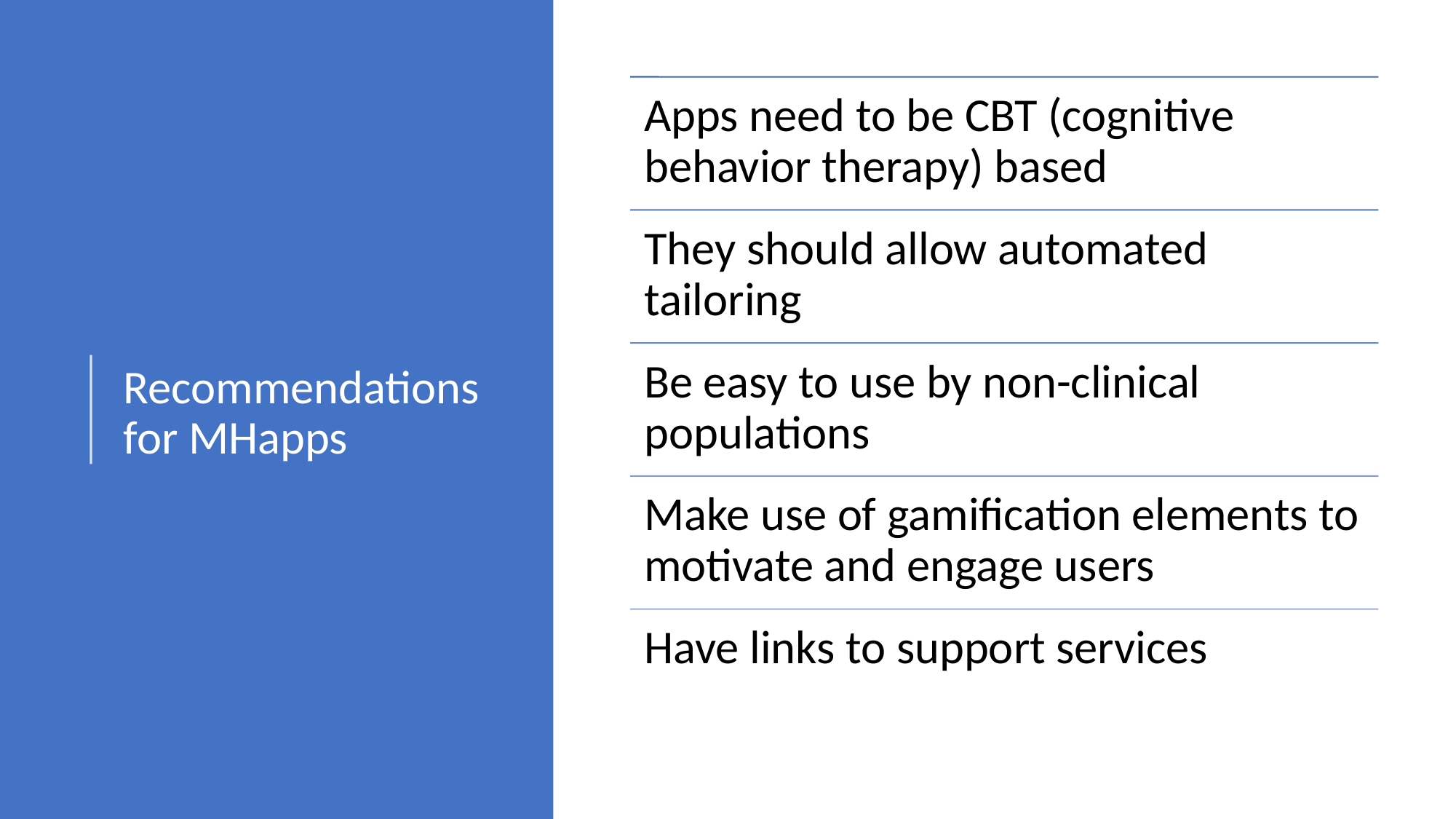

Apps need to be CBT (cognitive behavior therapy) based
They should allow automated tailoring
Be easy to use by non-clinical populations
Make use of gamification elements to motivate and engage users
Have links to support services
# Recommendations for MHapps